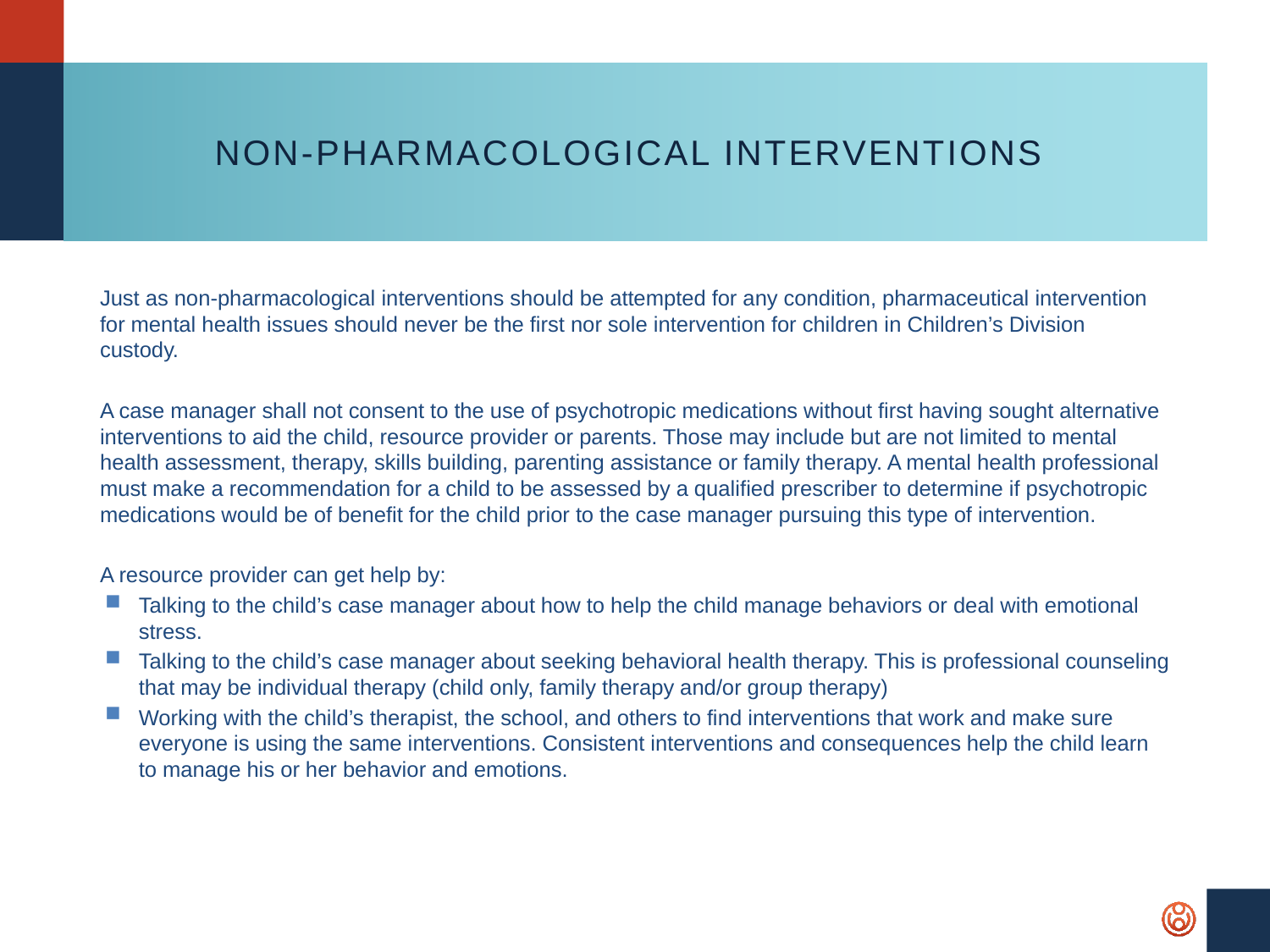

# Non-pharmacological Interventions
Just as non-pharmacological interventions should be attempted for any condition, pharmaceutical intervention for mental health issues should never be the first nor sole intervention for children in Children’s Division custody.

A case manager shall not consent to the use of psychotropic medications without first having sought alternative interventions to aid the child, resource provider or parents. Those may include but are not limited to mental health assessment, therapy, skills building, parenting assistance or family therapy. A mental health professional must make a recommendation for a child to be assessed by a qualified prescriber to determine if psychotropic medications would be of benefit for the child prior to the case manager pursuing this type of intervention.

A resource provider can get help by:
Talking to the child’s case manager about how to help the child manage behaviors or deal with emotional stress.
Talking to the child’s case manager about seeking behavioral health therapy. This is professional counseling that may be individual therapy (child only, family therapy and/or group therapy)
Working with the child’s therapist, the school, and others to find interventions that work and make sure everyone is using the same interventions. Consistent interventions and consequences help the child learn to manage his or her behavior and emotions.